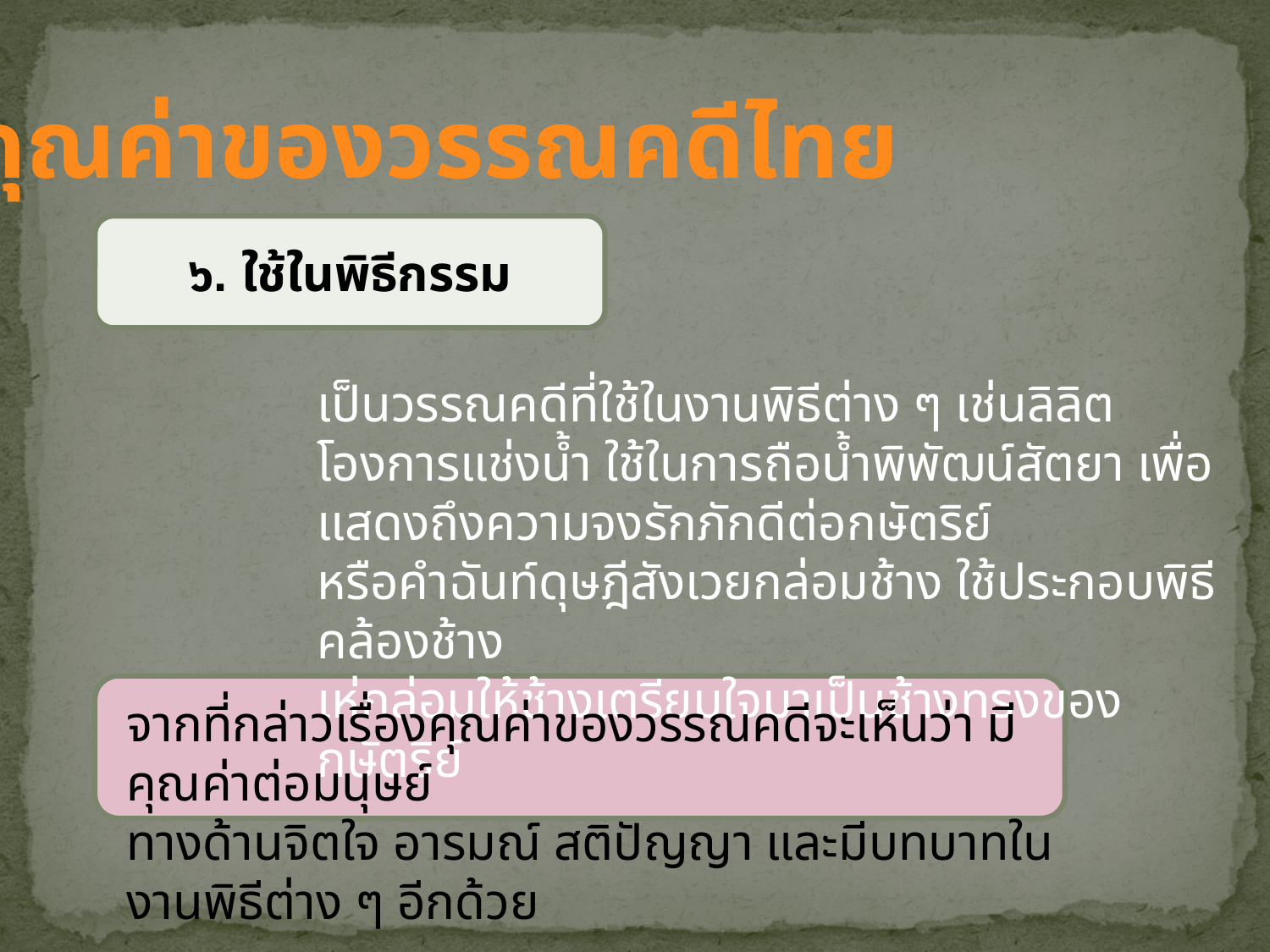

คุณค่าของวรรณคดีไทย
๖. ใช้ในพิธีกรรม
เป็นวรรณคดีที่ใช้ในงานพิธีต่าง ๆ เช่นลิลิตโองการแช่งน้ำ ใช้ในการถือน้ำพิพัฒน์สัตยา เพื่อแสดงถึงความจงรักภักดีต่อกษัตริย์
หรือคำฉันท์ดุษฎีสังเวยกล่อมช้าง ใช้ประกอบพิธีคล้องช้าง
เห่กล่อมให้ช้างเตรียมใจมาเป็นช้างทรงของกษัตริย์

จากที่กล่าวเรื่องคุณค่าของวรรณคดีจะเห็นว่า มีคุณค่าต่อมนุษย์
ทางด้านจิตใจ อารมณ์ สติปัญญา และมีบทบาทในงานพิธีต่าง ๆ อีกด้วย